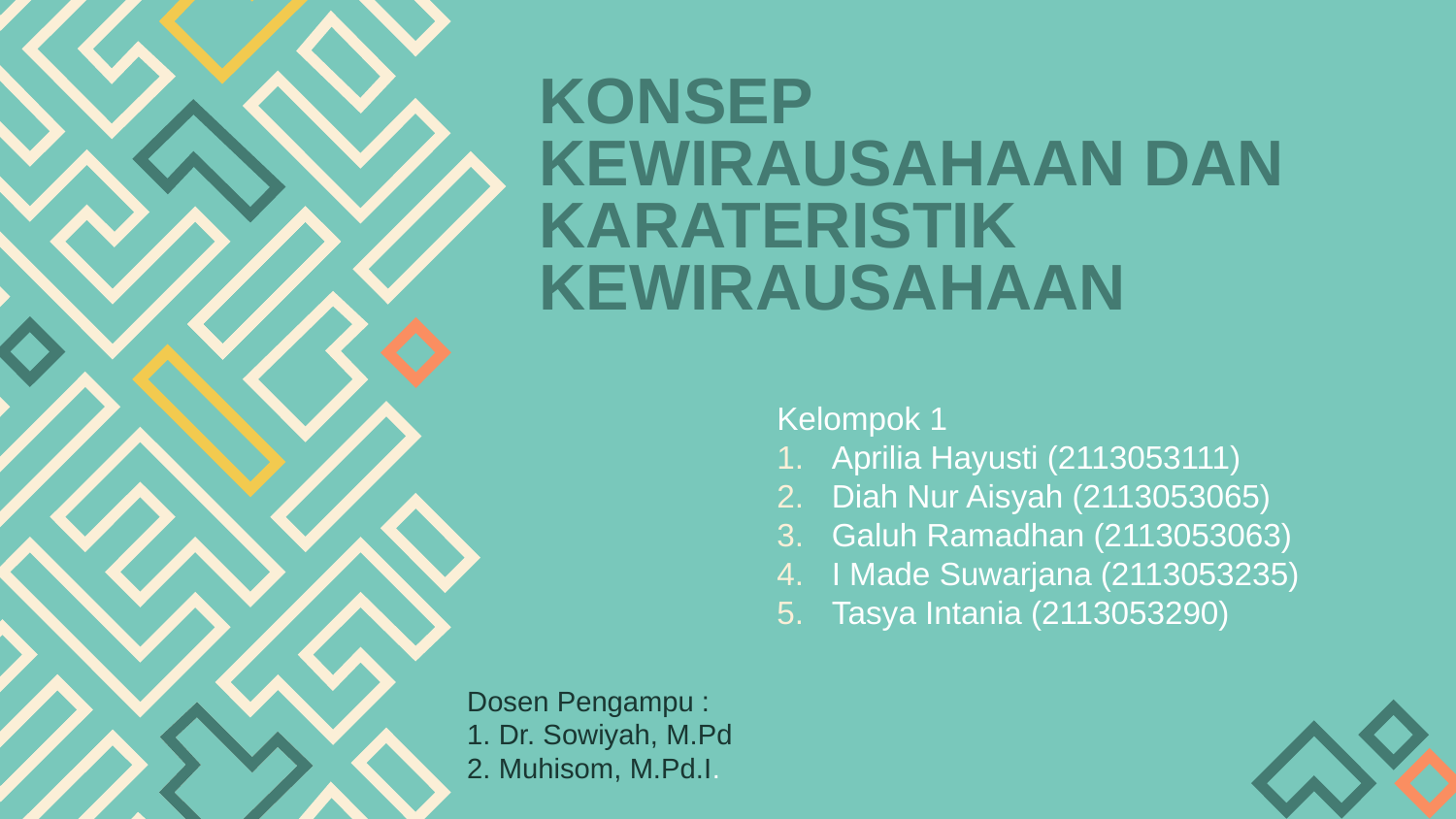

# KONSEP KEWIRAUSAHAAN DAN KARATERISTIK KEWIRAUSAHAAN
Kelompok 1
Aprilia Hayusti (2113053111)
Diah Nur Aisyah (2113053065)
Galuh Ramadhan (2113053063)
I Made Suwarjana (2113053235)
Tasya Intania (2113053290)
Dosen Pengampu :
1. Dr. Sowiyah, M.Pd
2. Muhisom, M.Pd.I.